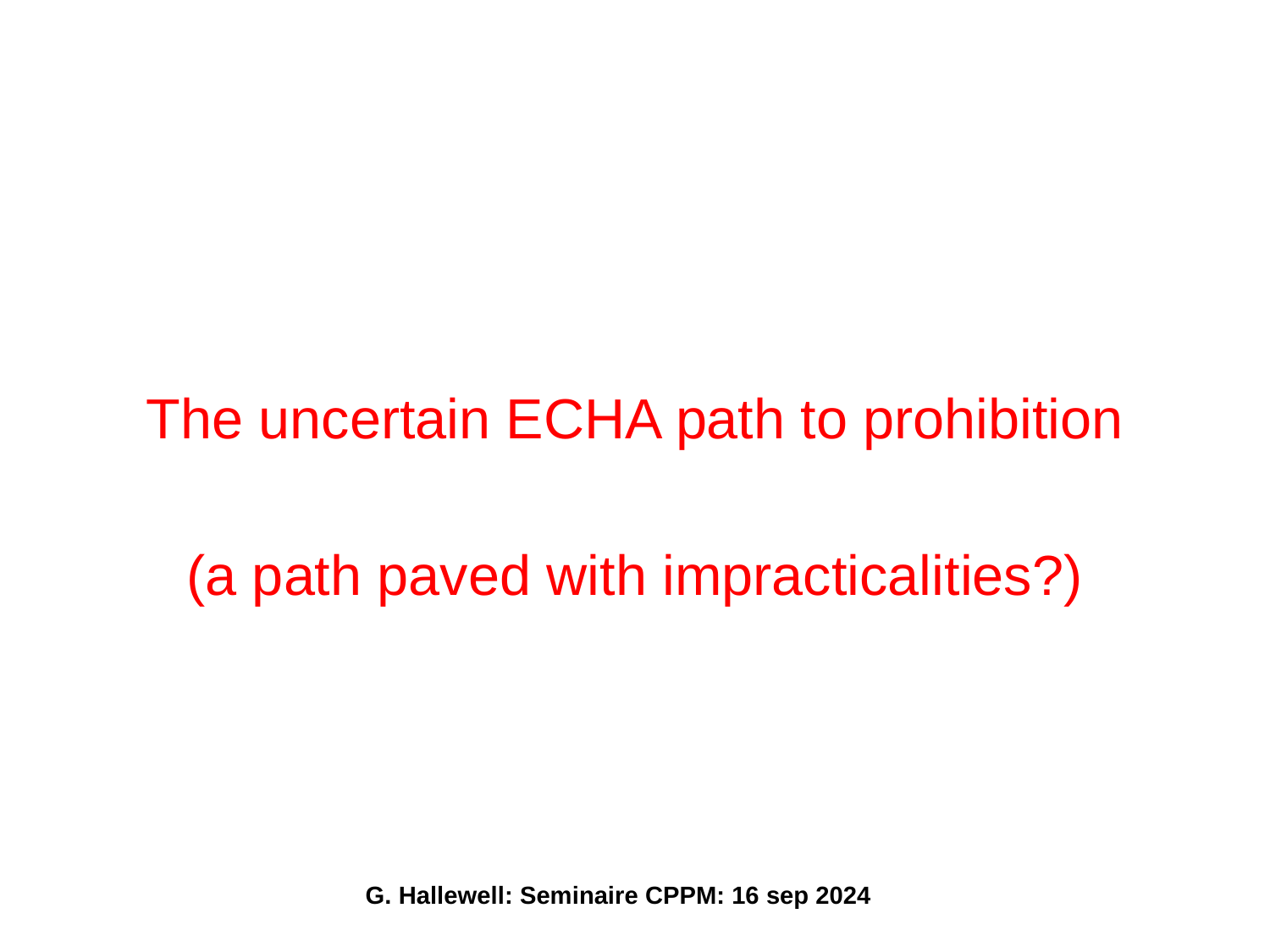

# The uncertain ECHA path to prohibition

(a path paved with impracticalities?)
G. Hallewell: Seminaire CPPM: 16 sep 2024